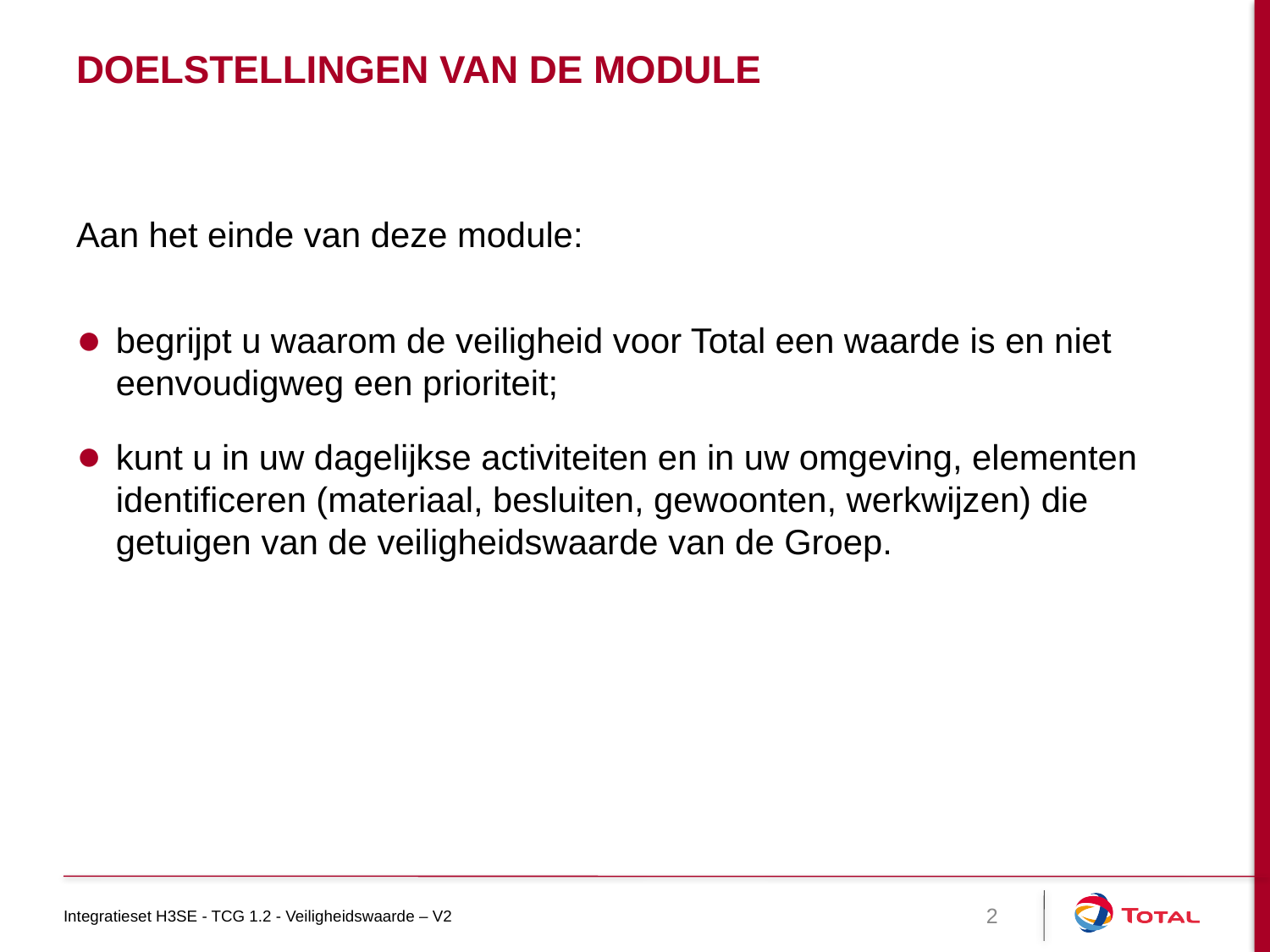

# Doelstellingen van de module
Aan het einde van deze module:

begrijpt u waarom de veiligheid voor Total een waarde is en niet eenvoudigweg een prioriteit;
kunt u in uw dagelijkse activiteiten en in uw omgeving, elementen identificeren (materiaal, besluiten, gewoonten, werkwijzen) die getuigen van de veiligheidswaarde van de Groep.
Integratieset H3SE - TCG 1.2 - Veiligheidswaarde – V2
2